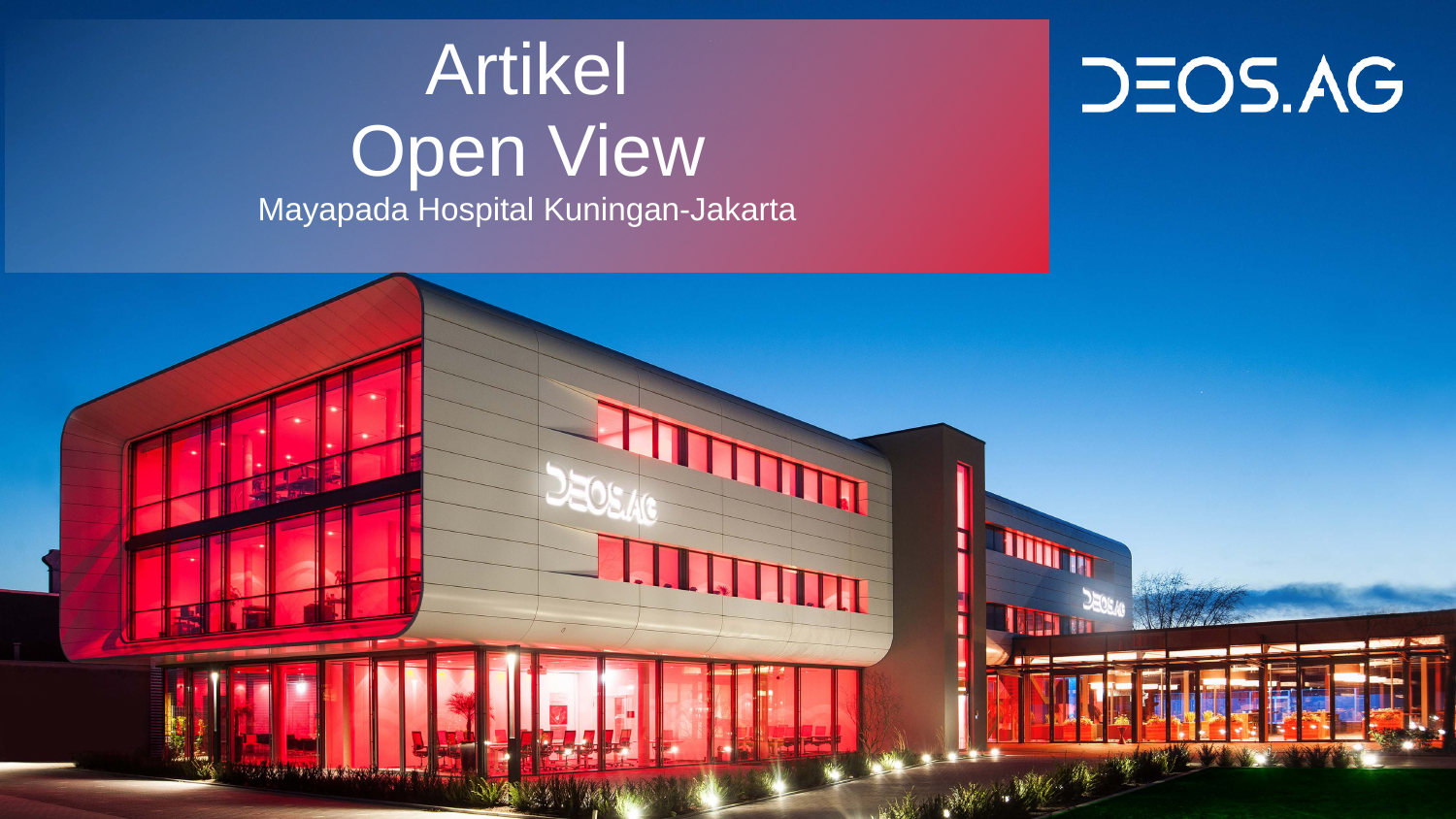

# Artikel Open View Mayapada Hospital Kuningan-Jakarta